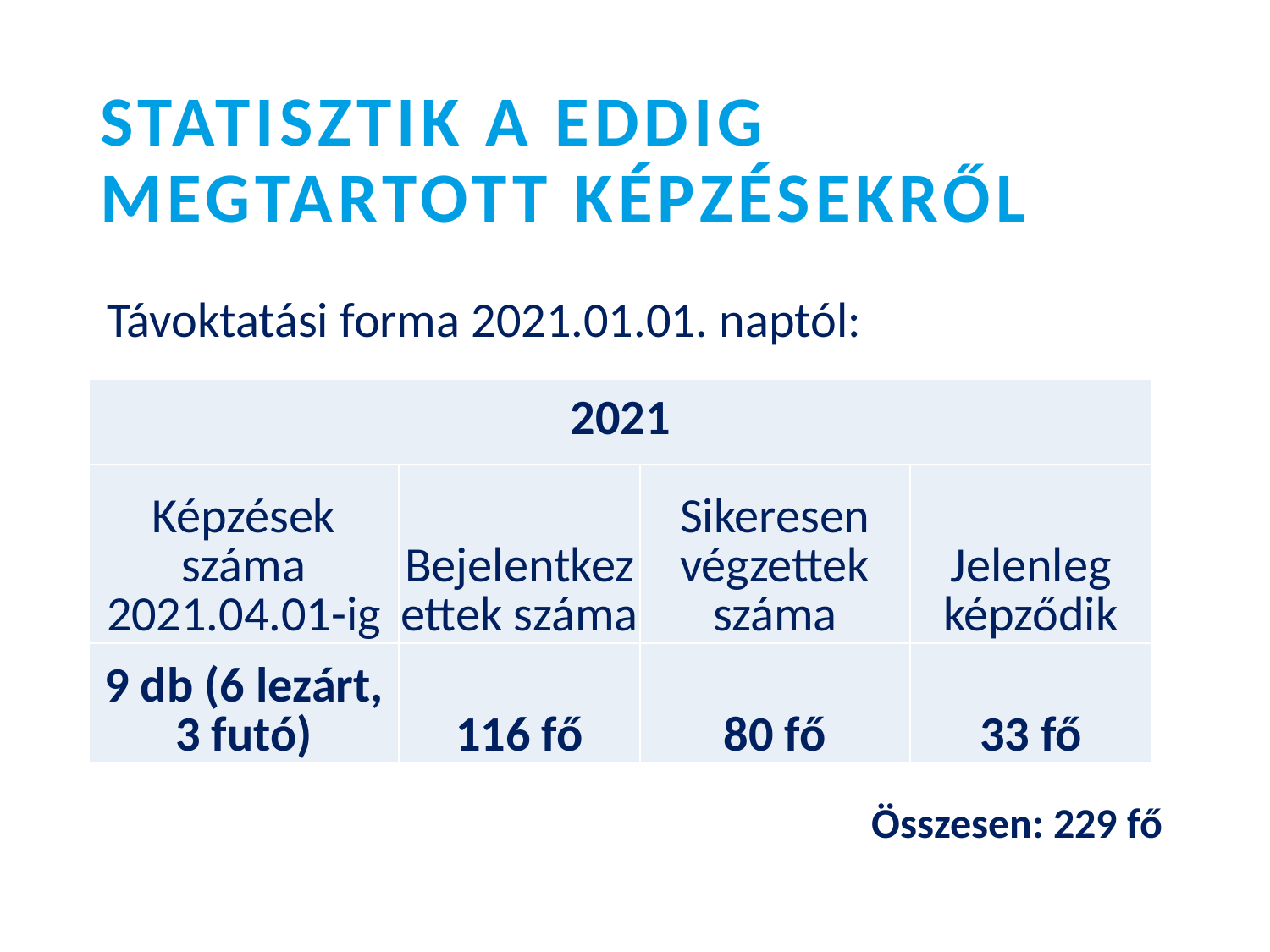

Statisztik a eddig megtartott képzésekről
Távoktatási forma 2021.01.01. naptól:

| 2021 |  |  |  |
| --- | --- | --- | --- |
| Képzések száma 2021.04.01-ig | Bejelentkezettek száma | Sikeresen végzettek száma | Jelenleg képződik |
| 9 db (6 lezárt, 3 futó) | 116 fő | 80 fő | 33 fő |
Összesen: 229 fő